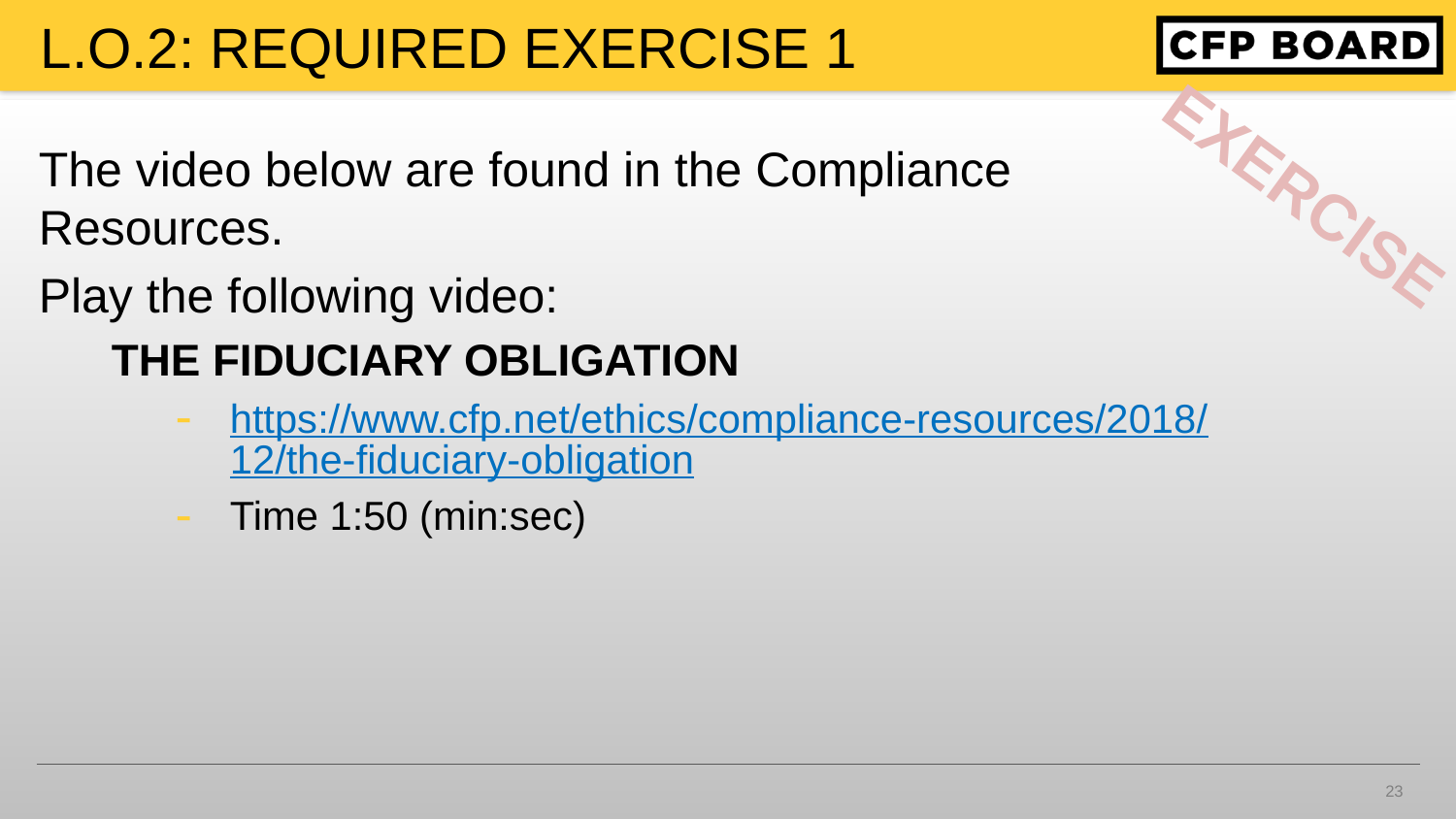

# l.o.2: REQUIRED Exercise 1
The video below are found in the Compliance Resources.
Play the following video:
THE FIDUCIARY OBLIGATION
https://www.cfp.net/ethics/compliance-resources/2018/12/the-fiduciary-obligation
Time 1:50 (min:sec)

23
4